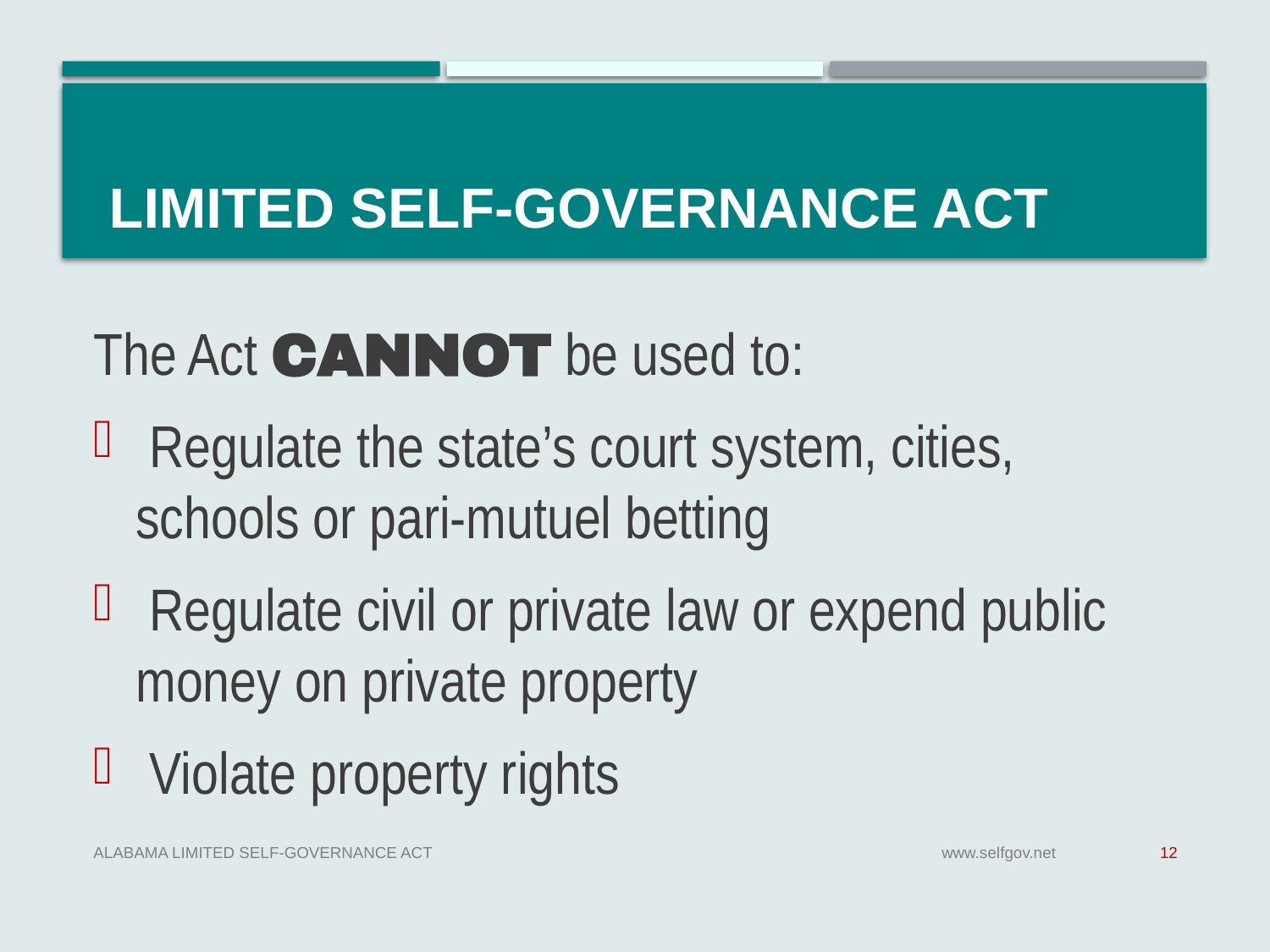

# Limited Self-Governance Act
The Act CANNOT be used to:
 Regulate the state’s court system, cities, schools or pari-mutuel betting
 Regulate civil or private law or expend public money on private property
 Violate property rights
Alabama Limited Self-Governance Act
www.selfgov.net
12